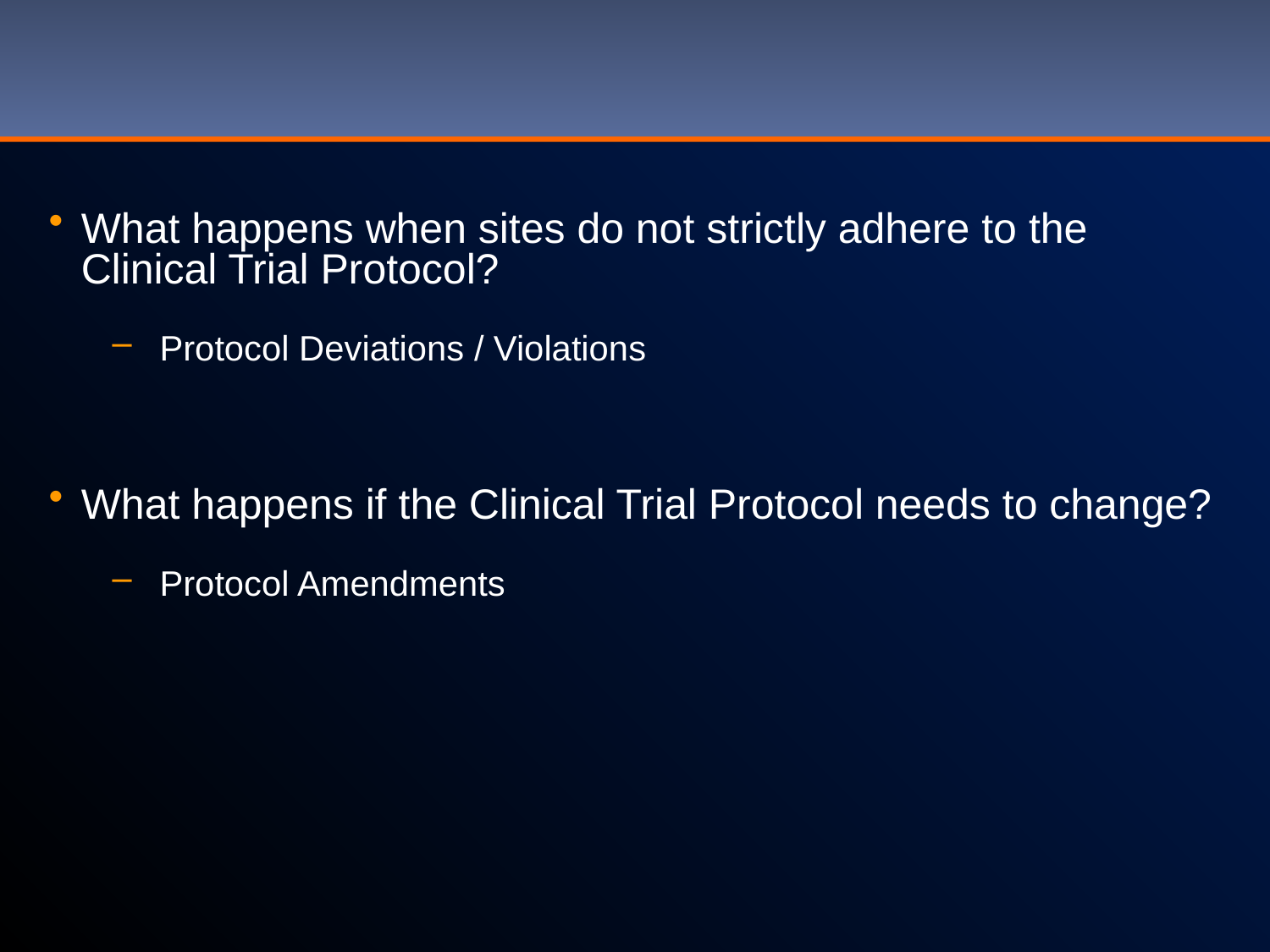

What happens when sites do not strictly adhere to the Clinical Trial Protocol?
Protocol Deviations / Violations

What happens if the Clinical Trial Protocol needs to change?
Protocol Amendments